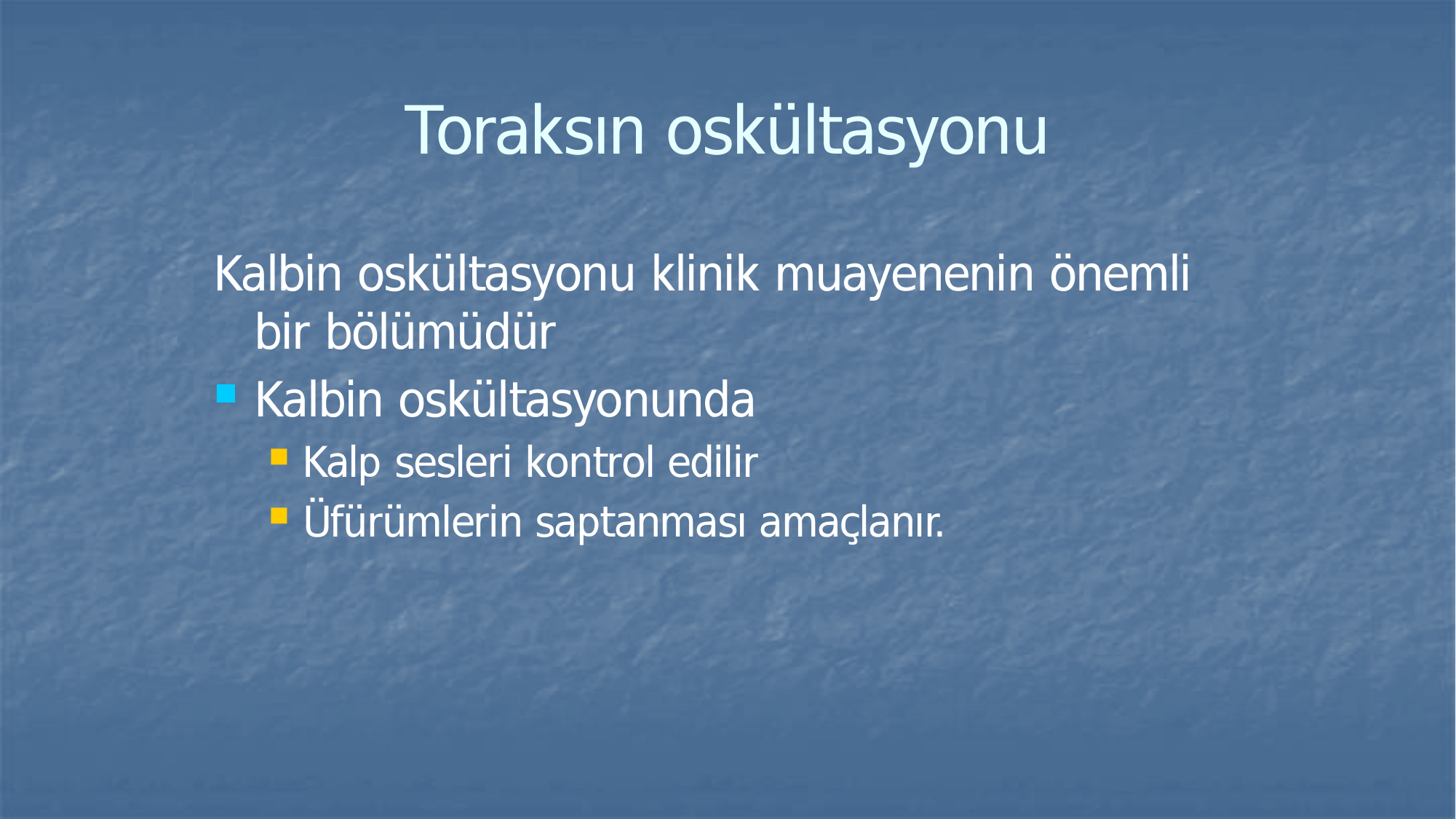

# Toraksın oskültasyonu
Kalbin oskültasyonu klinik muayenenin önemli bir bölümüdür
Kalbin oskültasyonunda
Kalp sesleri kontrol edilir
Üfürümlerin saptanması amaçlanır.